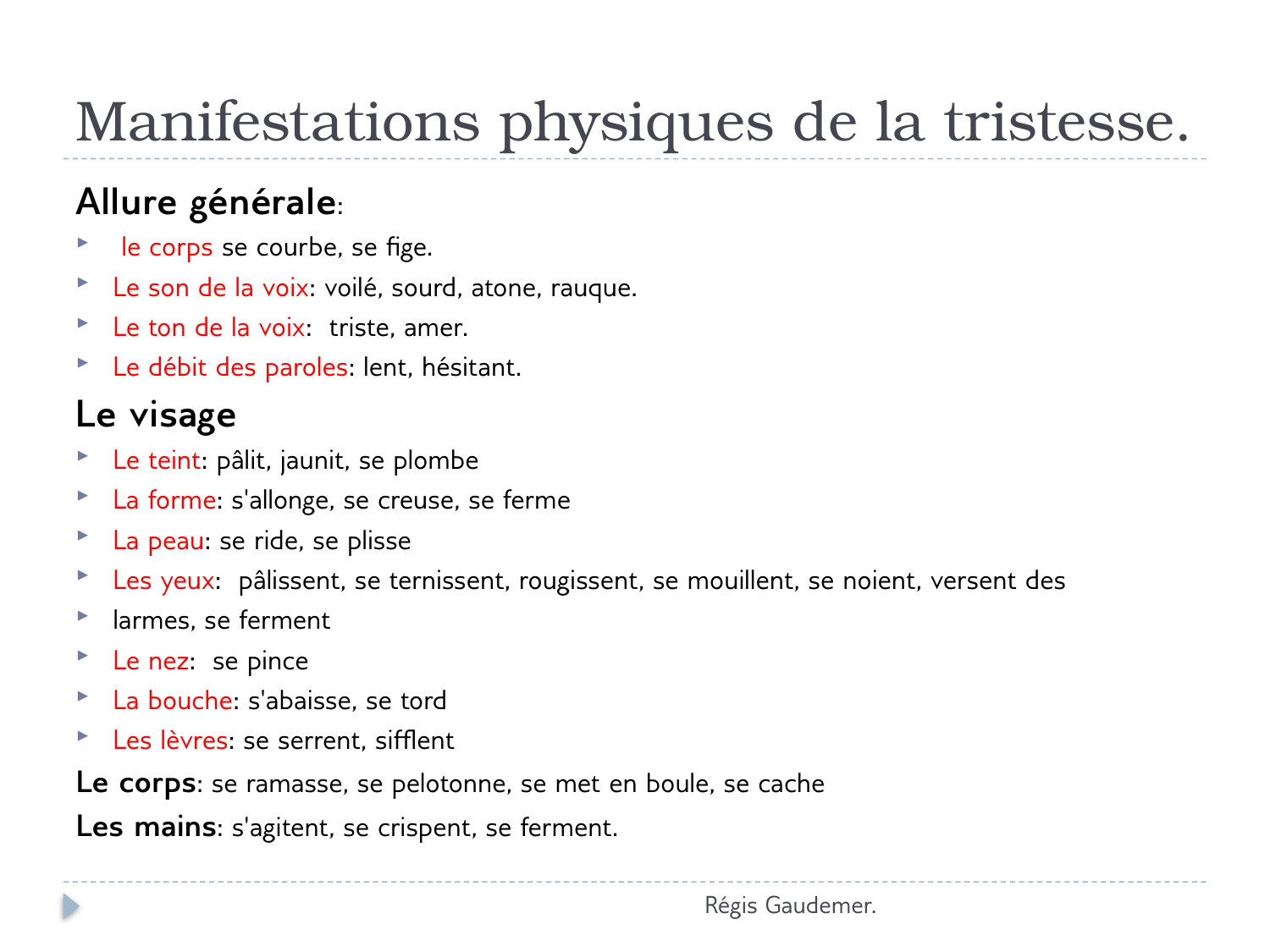

# Manifestations physiques de la tristesse.
Allure générale:
 le corps se courbe, se fige.
Le son de la voix: voilé, sourd, atone, rauque.
Le ton de la voix:  triste, amer.
Le débit des paroles: lent, hésitant.
Le visage
Le teint: pâlit, jaunit, se plombe
La forme: s'allonge, se creuse, se ferme
La peau: se ride, se plisse
Les yeux:  pâlissent, se ternissent, rougissent, se mouillent, se noient, versent des
larmes, se ferment
Le nez:  se pince
La bouche: s'abaisse, se tord
Les lèvres: se serrent, sifflent
Le corps: se ramasse, se pelotonne, se met en boule, se cache
Les mains: s'agitent, se crispent, se ferment.
Régis Gaudemer.